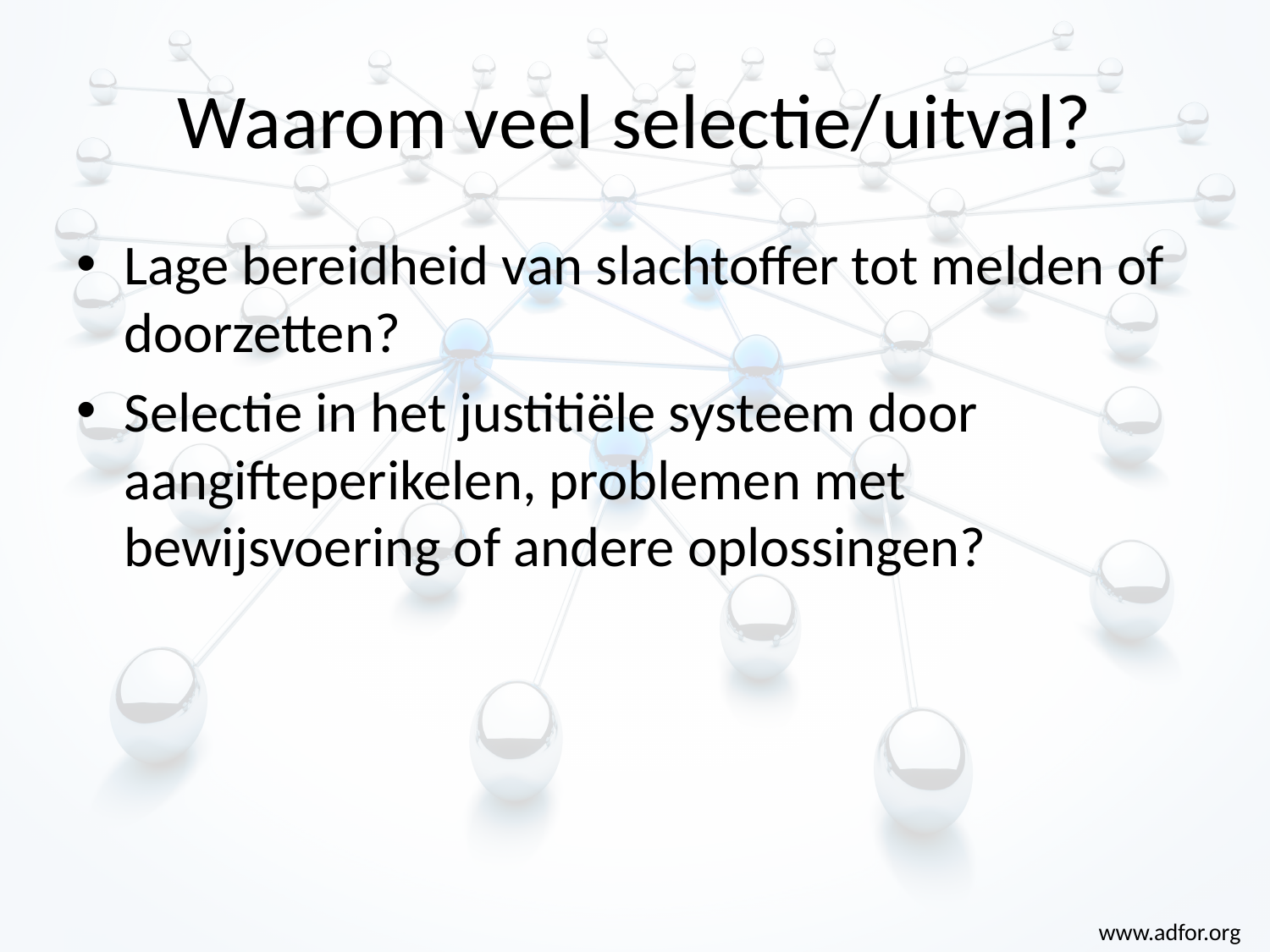

# Waarom veel selectie/uitval?
Lage bereidheid van slachtoffer tot melden of doorzetten?
Selectie in het justitiële systeem door aangifteperikelen, problemen met bewijsvoering of andere oplossingen?

www.adfor.org